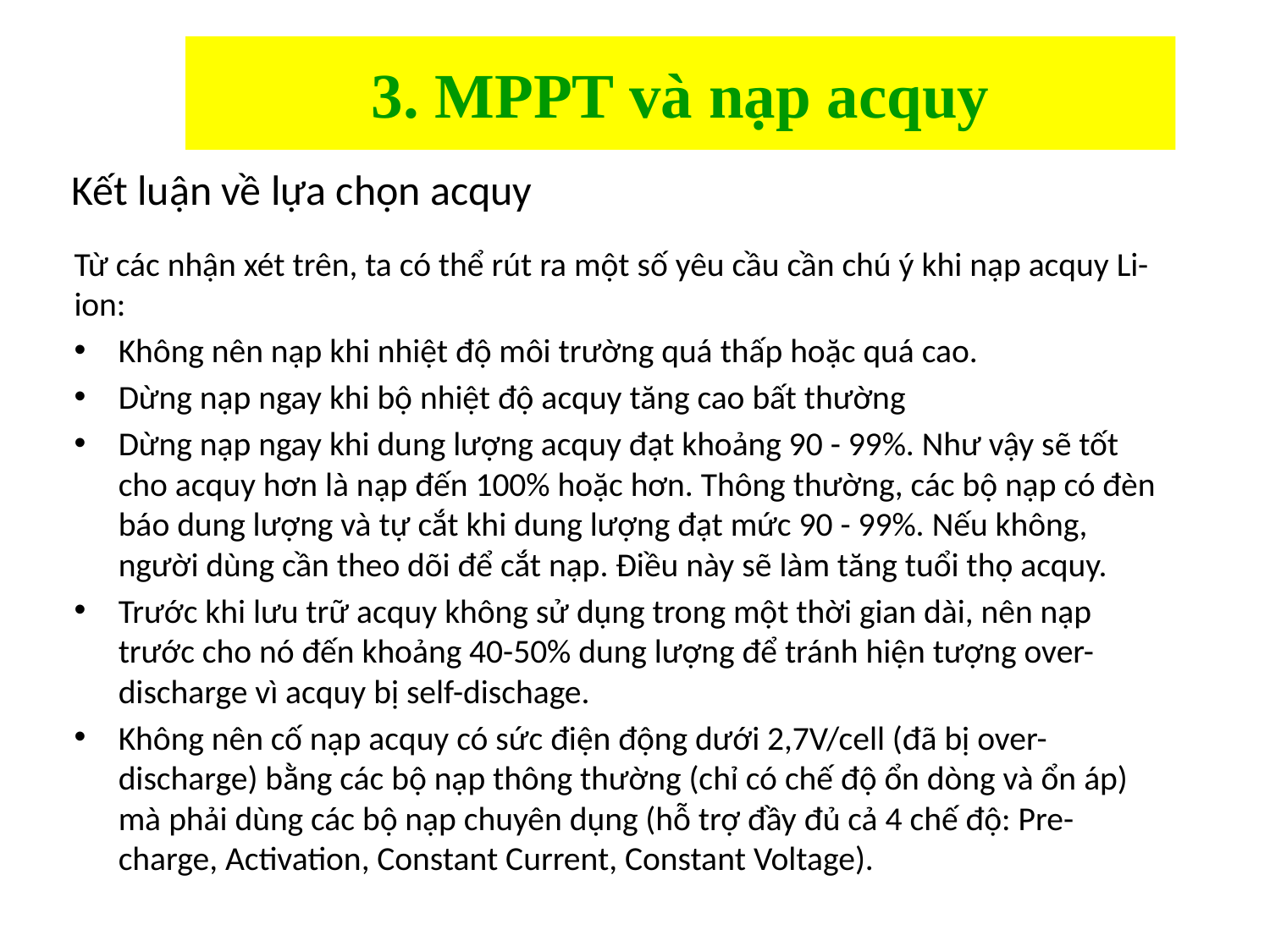

# 3. MPPT và nạp acquy
Kết luận về lựa chọn acquy
Từ các nhận xét trên, ta có thể rút ra một số yêu cầu cần chú ý khi nạp acquy Li-ion:
Không nên nạp khi nhiệt độ môi trường quá thấp hoặc quá cao.
Dừng nạp ngay khi bộ nhiệt độ acquy tăng cao bất thường
Dừng nạp ngay khi dung lượng acquy đạt khoảng 90 - 99%. Như vậy sẽ tốt cho acquy hơn là nạp đến 100% hoặc hơn. Thông thường, các bộ nạp có đèn báo dung lượng và tự cắt khi dung lượng đạt mức 90 - 99%. Nếu không, người dùng cần theo dõi để cắt nạp. Điều này sẽ làm tăng tuổi thọ acquy.
Trước khi lưu trữ acquy không sử dụng trong một thời gian dài, nên nạp trước cho nó đến khoảng 40-50% dung lượng để tránh hiện tượng over-discharge vì acquy bị self-dischage.
Không nên cố nạp acquy có sức điện động dưới 2,7V/cell (đã bị over-discharge) bằng các bộ nạp thông thường (chỉ có chế độ ổn dòng và ổn áp) mà phải dùng các bộ nạp chuyên dụng (hỗ trợ đầy đủ cả 4 chế độ: Pre-charge, Activation, Constant Current, Constant Voltage).